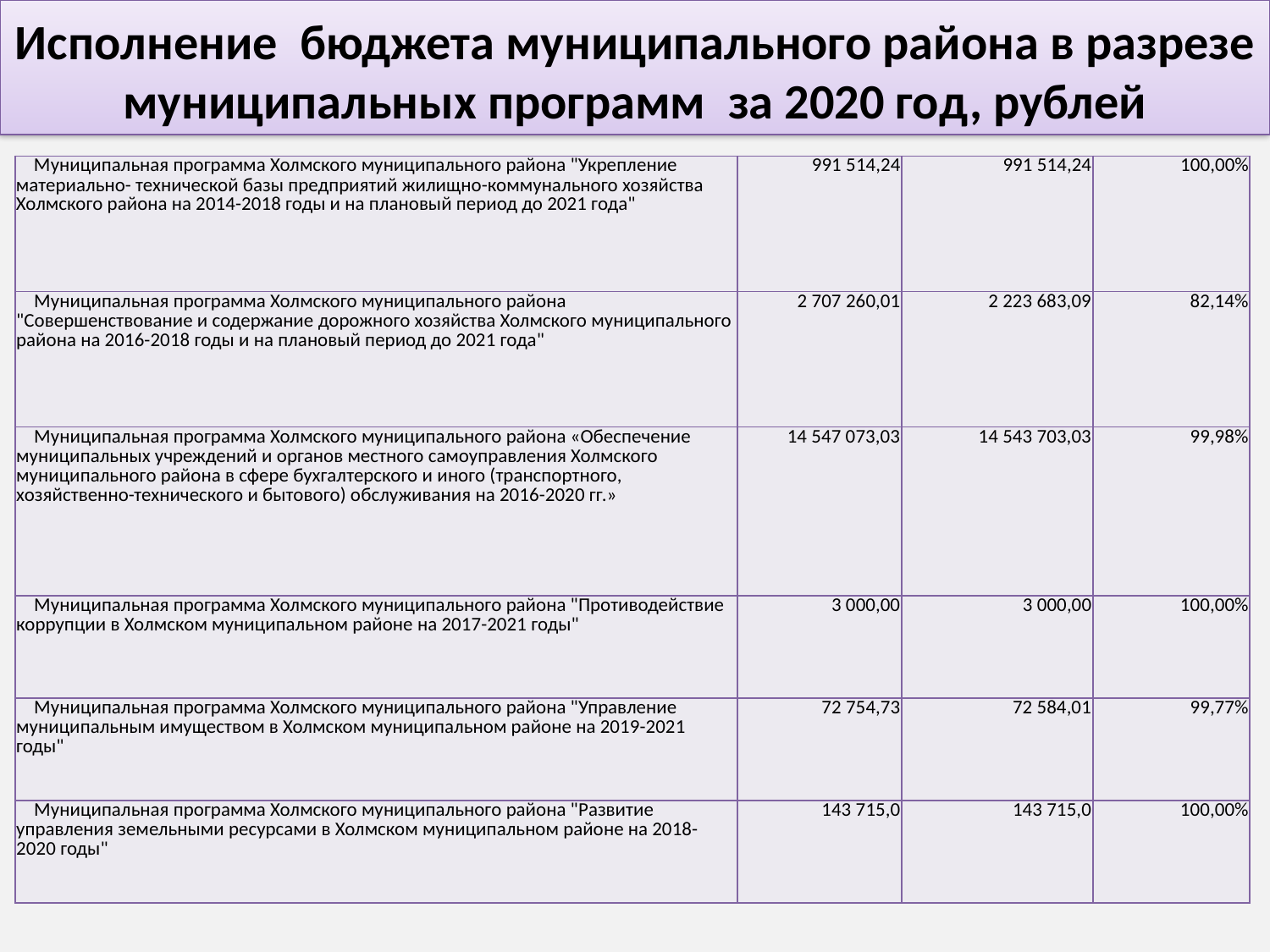

Исполнение  бюджета муниципального района в разрезе муниципальных программ  за 2020 год, рублей
| Муниципальная программа Холмского муниципального района "Укрепление материально- технической базы предприятий жилищно-коммунального хозяйства Холмского района на 2014-2018 годы и на плановый период до 2021 года" | 991 514,24 | 991 514,24 | 100,00% |
| --- | --- | --- | --- |
| Муниципальная программа Холмского муниципального района "Совершенствование и содержание дорожного хозяйства Холмского муниципального района на 2016-2018 годы и на плановый период до 2021 года" | 2 707 260,01 | 2 223 683,09 | 82,14% |
| Муниципальная программа Холмского муниципального района «Обеспечение муниципальных учреждений и органов местного самоуправления Холмского муниципального района в сфере бухгалтерского и иного (транспортного, хозяйственно-технического и бытового) обслуживания на 2016-2020 гг.» | 14 547 073,03 | 14 543 703,03 | 99,98% |
| Муниципальная программа Холмского муниципального района "Противодействие коррупции в Холмском муниципальном районе на 2017-2021 годы" | 3 000,00 | 3 000,00 | 100,00% |
| Муниципальная программа Холмского муниципального района "Управление муниципальным имуществом в Холмском муниципальном районе на 2019-2021 годы" | 72 754,73 | 72 584,01 | 99,77% |
| Муниципальная программа Холмского муниципального района "Развитие управления земельными ресурсами в Холмском муниципальном районе на 2018-2020 годы" | 143 715,0 | 143 715,0 | 100,00% |
18